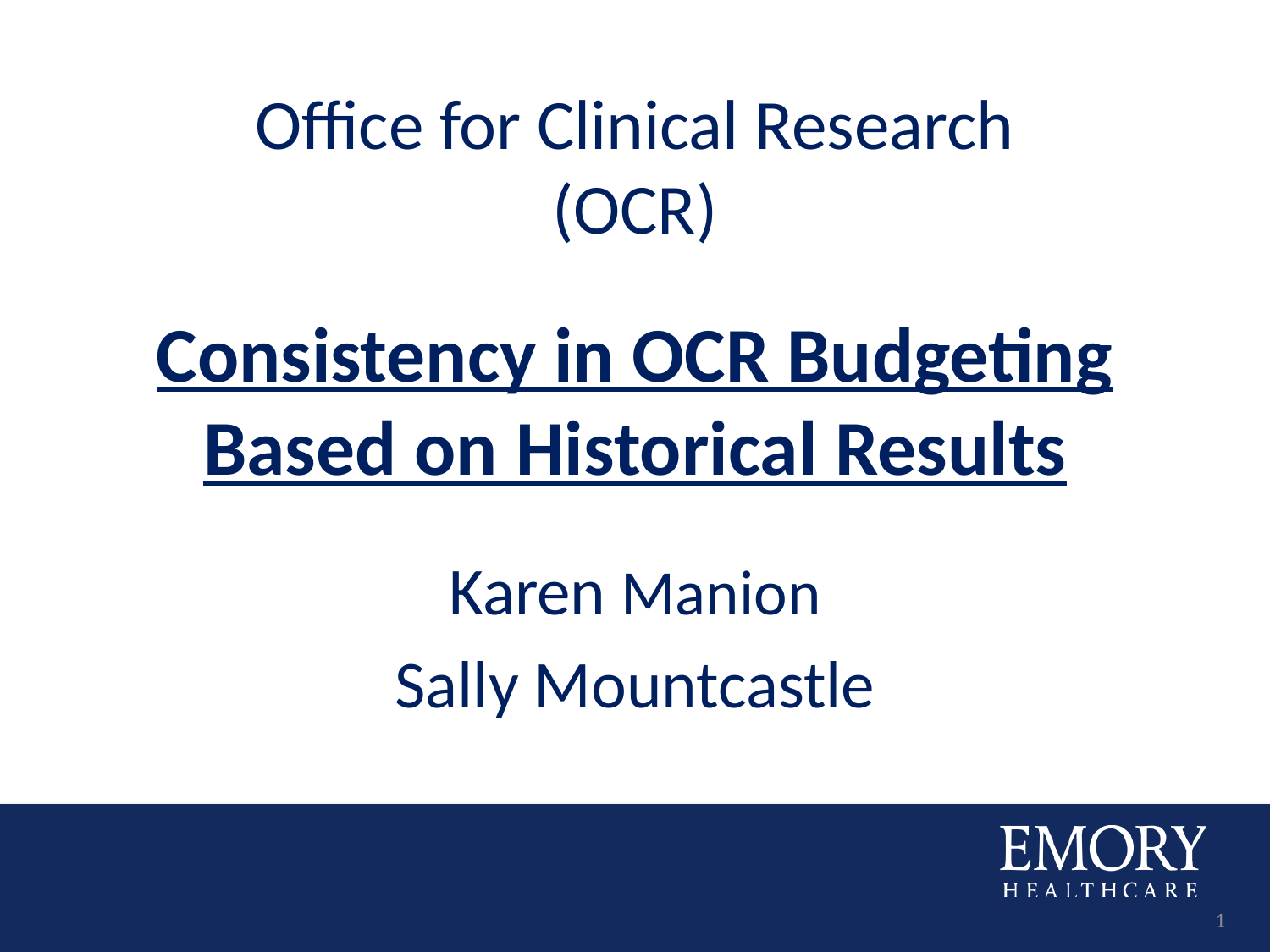

Office for Clinical Research (OCR)
# Consistency in OCR Budgeting Based on Historical Results
Karen Manion
Sally Mountcastle

1